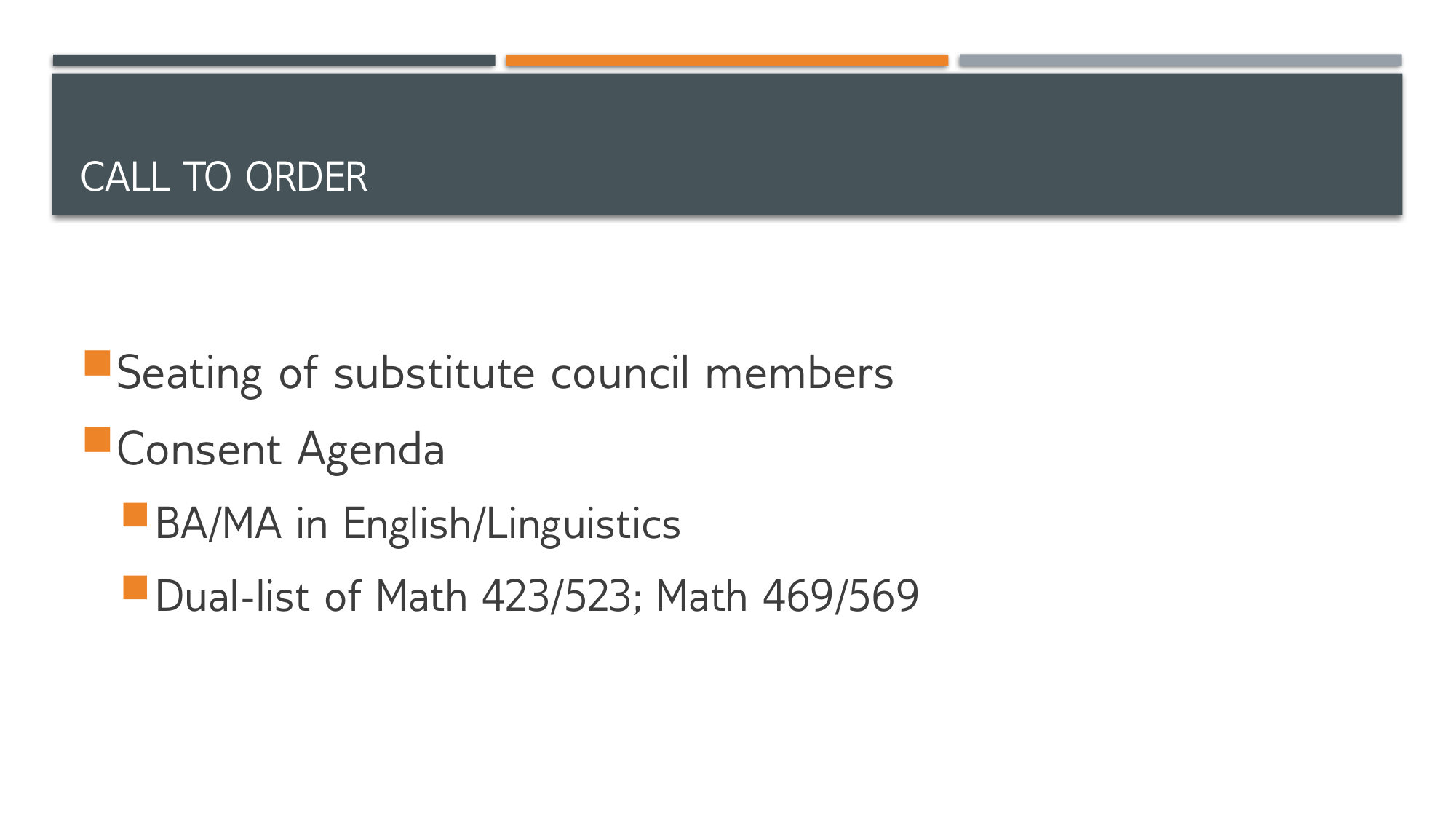

# Call to order
Seating of substitute council members
Consent Agenda
BA/MA in English/Linguistics
Dual-list of Math 423/523; Math 469/569